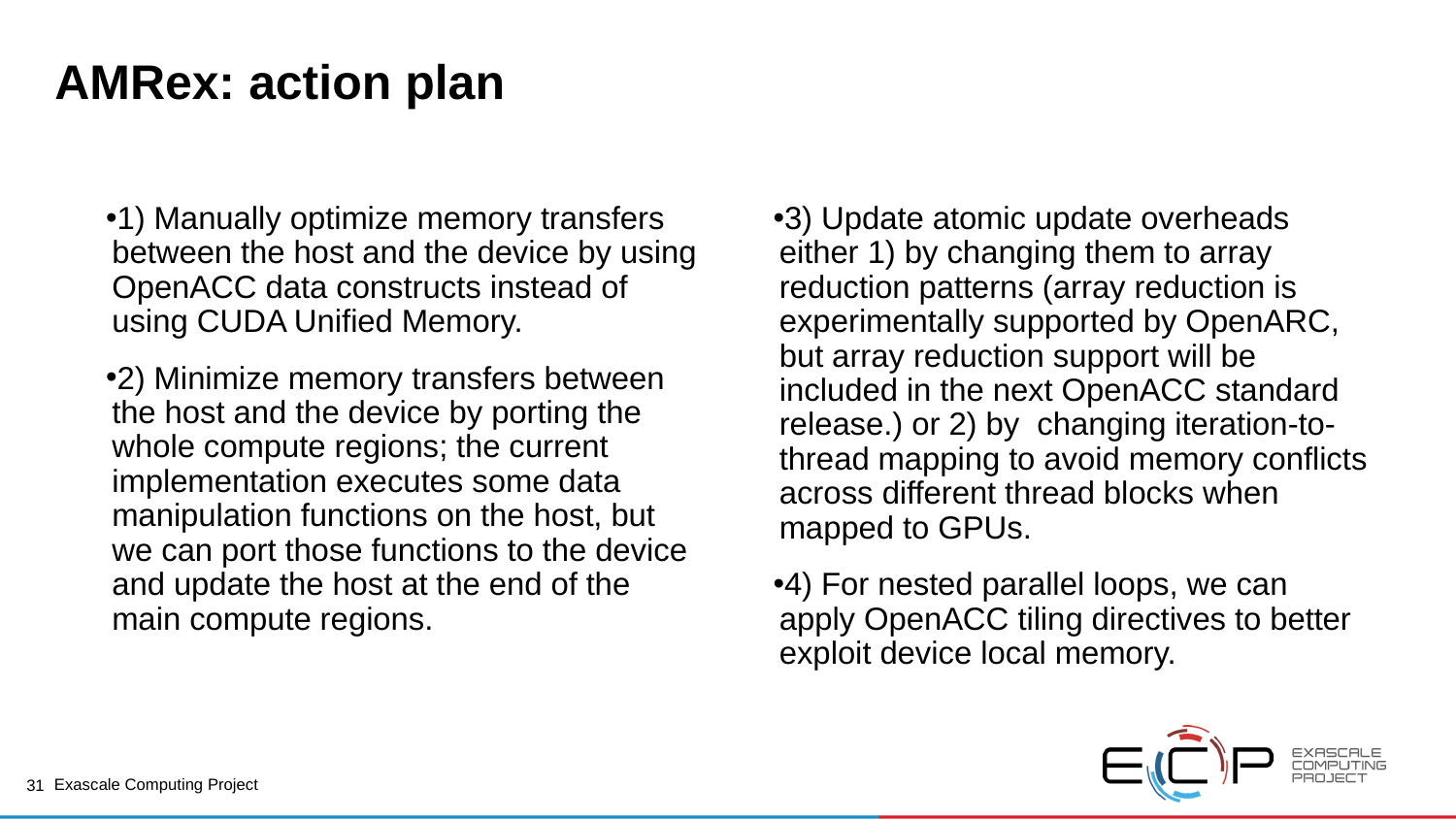

# AMRex: action plan
1) Manually optimize memory transfers between the host and the device by using OpenACC data constructs instead of using CUDA Unified Memory.
2) Minimize memory transfers between the host and the device by porting the whole compute regions; the current implementation executes some data manipulation functions on the host, but we can port those functions to the device and update the host at the end of the main compute regions.
3) Update atomic update overheads either 1) by changing them to array reduction patterns (array reduction is experimentally supported by OpenARC, but array reduction support will be included in the next OpenACC standard release.) or 2) by  changing iteration-to-thread mapping to avoid memory conflicts across different thread blocks when mapped to GPUs.
4) For nested parallel loops, we can apply OpenACC tiling directives to better exploit device local memory.